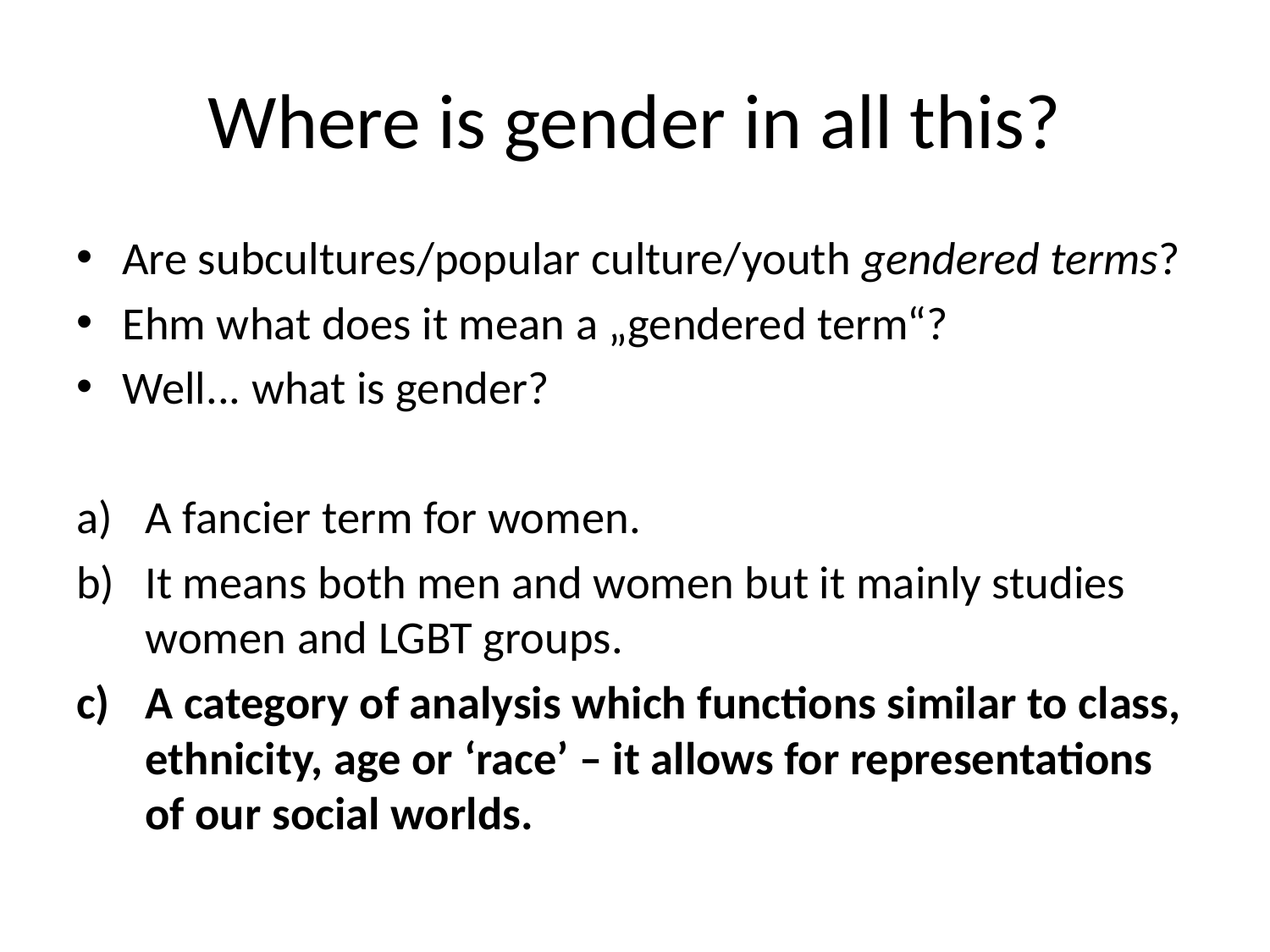

# Where is gender in all this?
Are subcultures/popular culture/youth gendered terms?
Ehm what does it mean a „gendered term“?
Well... what is gender?

A fancier term for women.
It means both men and women but it mainly studies women and LGBT groups.
A category of analysis which functions similar to class, ethnicity, age or ‘race’ – it allows for representations of our social worlds.